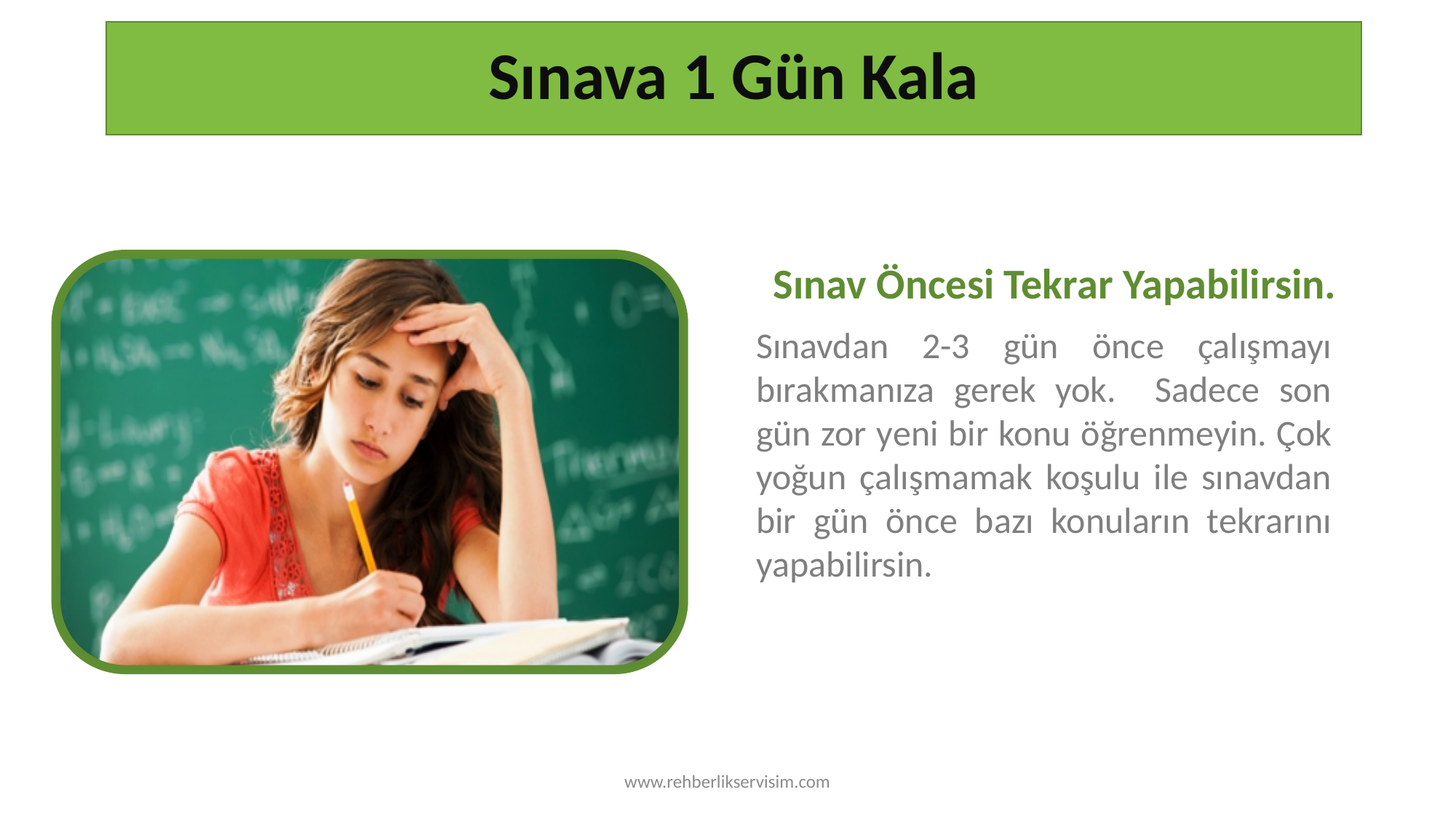

# Sınava 1 Gün Kala
Sınav Öncesi Tekrar Yapabilirsin.

Sınavdan 2-3 gün önce çalışmayı bırakmanıza gerek yok.  Sadece son gün zor yeni bir konu öğrenmeyin. Çok yoğun çalışmamak koşulu ile sınavdan bir gün önce bazı konuların tekrarını yapabilirsin.
TESTING

www.rehberlikservisim.com